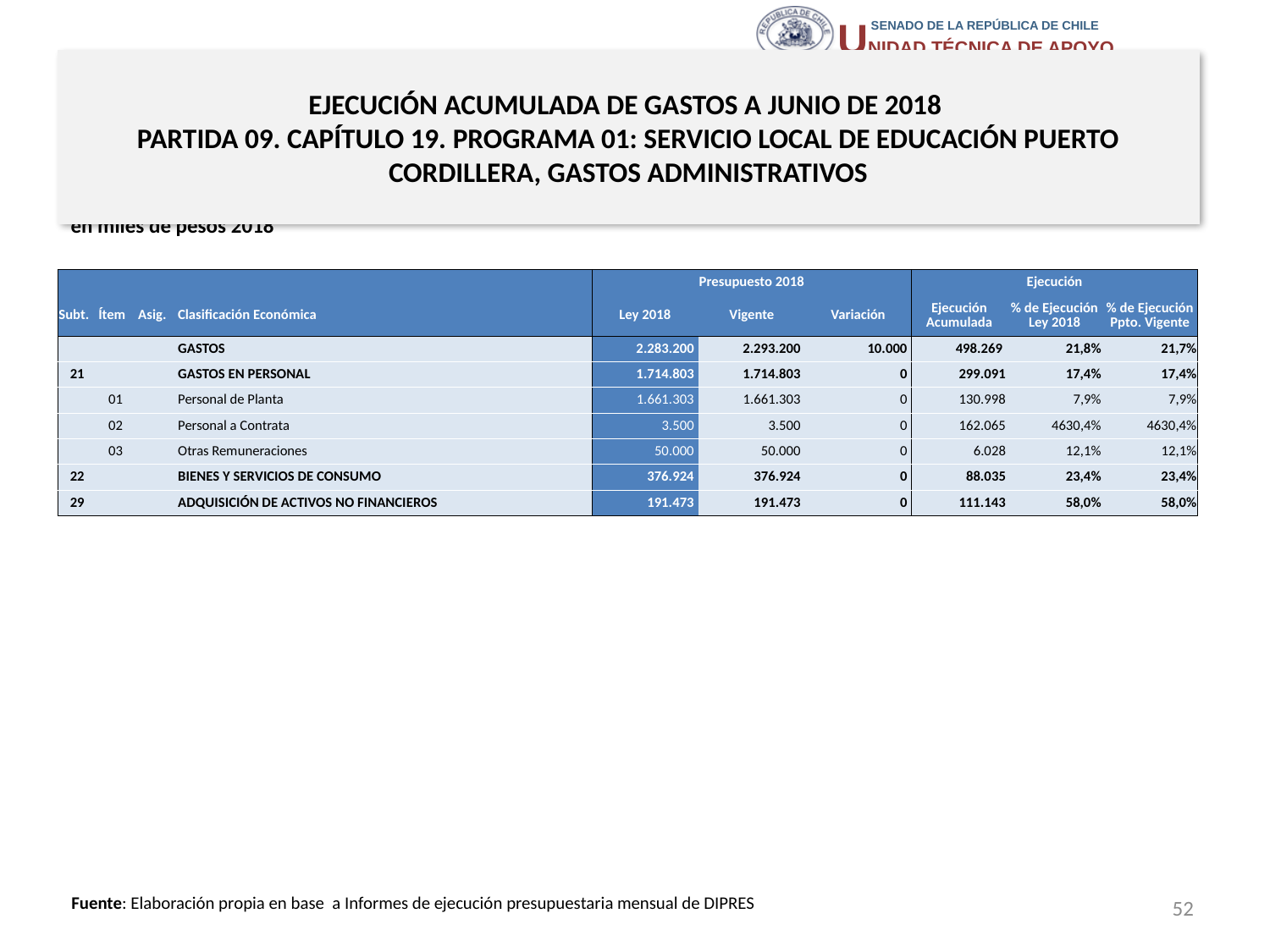

# EJECUCIÓN ACUMULADA DE GASTOS A JUNIO DE 2018 PARTIDA 09. CAPÍTULO 19. PROGRAMA 01: SERVICIO LOCAL DE EDUCACIÓN PUERTO CORDILLERA, GASTOS ADMINISTRATIVOS
en miles de pesos 2018
|  |  |  |  | Presupuesto 2018 |  |  | Ejecución |  |  |
| --- | --- | --- | --- | --- | --- | --- | --- | --- | --- |
| Subt. | Ítem | Asig. | Clasificación Económica | Ley 2018 | Vigente | Variación | Ejecución Acumulada | % de Ejecución Ley 2018 | % de Ejecución Ppto. Vigente |
|  |  |  | GASTOS | 2.283.200 | 2.293.200 | 10.000 | 498.269 | 21,8% | 21,7% |
| 21 |  |  | GASTOS EN PERSONAL | 1.714.803 | 1.714.803 | 0 | 299.091 | 17,4% | 17,4% |
|  | 01 |  | Personal de Planta | 1.661.303 | 1.661.303 | 0 | 130.998 | 7,9% | 7,9% |
|  | 02 |  | Personal a Contrata | 3.500 | 3.500 | 0 | 162.065 | 4630,4% | 4630,4% |
|  | 03 |  | Otras Remuneraciones | 50.000 | 50.000 | 0 | 6.028 | 12,1% | 12,1% |
| 22 |  |  | BIENES Y SERVICIOS DE CONSUMO | 376.924 | 376.924 | 0 | 88.035 | 23,4% | 23,4% |
| 29 |  |  | ADQUISICIÓN DE ACTIVOS NO FINANCIEROS | 191.473 | 191.473 | 0 | 111.143 | 58,0% | 58,0% |
52